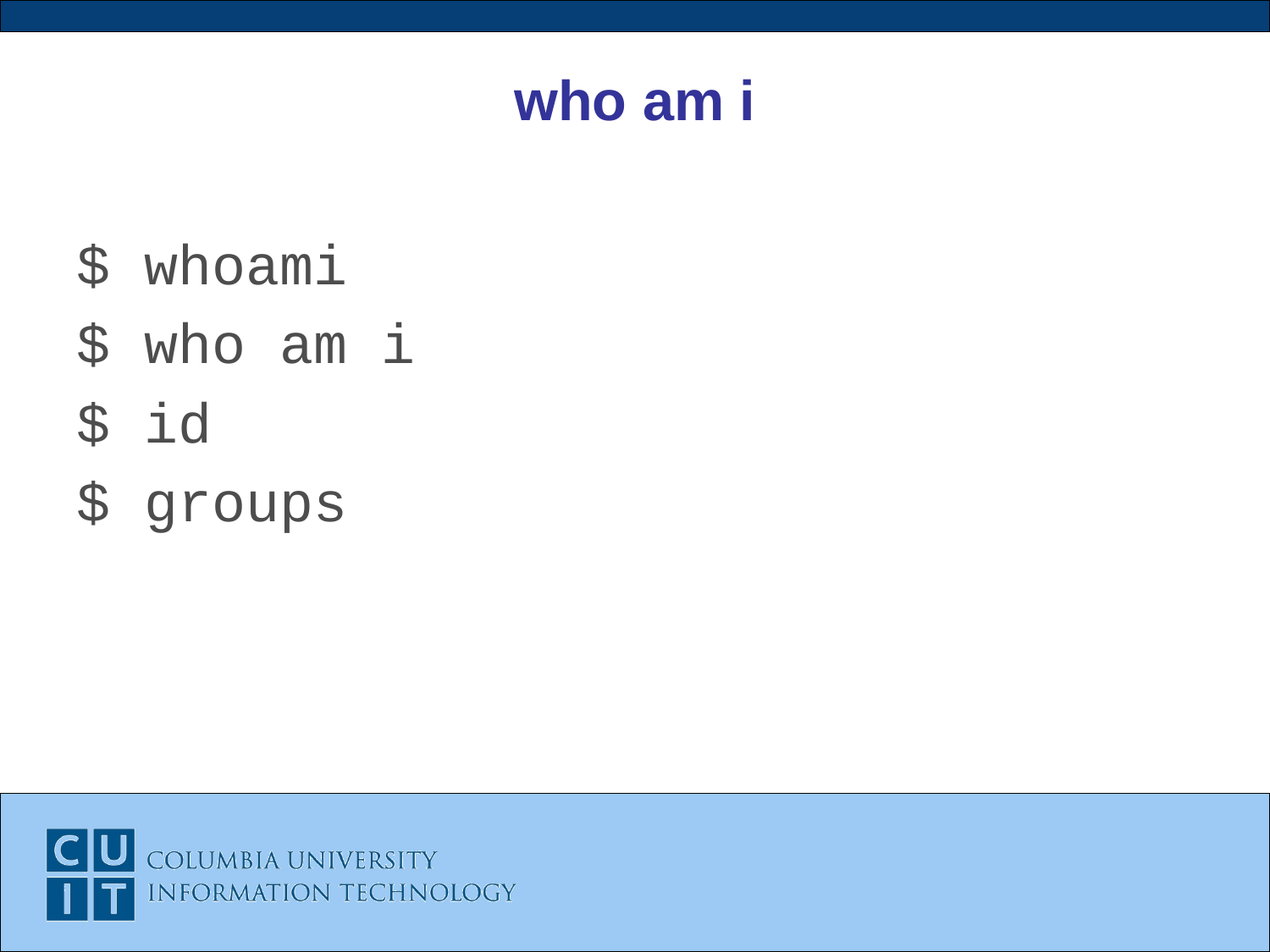

# who am i
$ whoami
$ who am i
$ id
$ groups